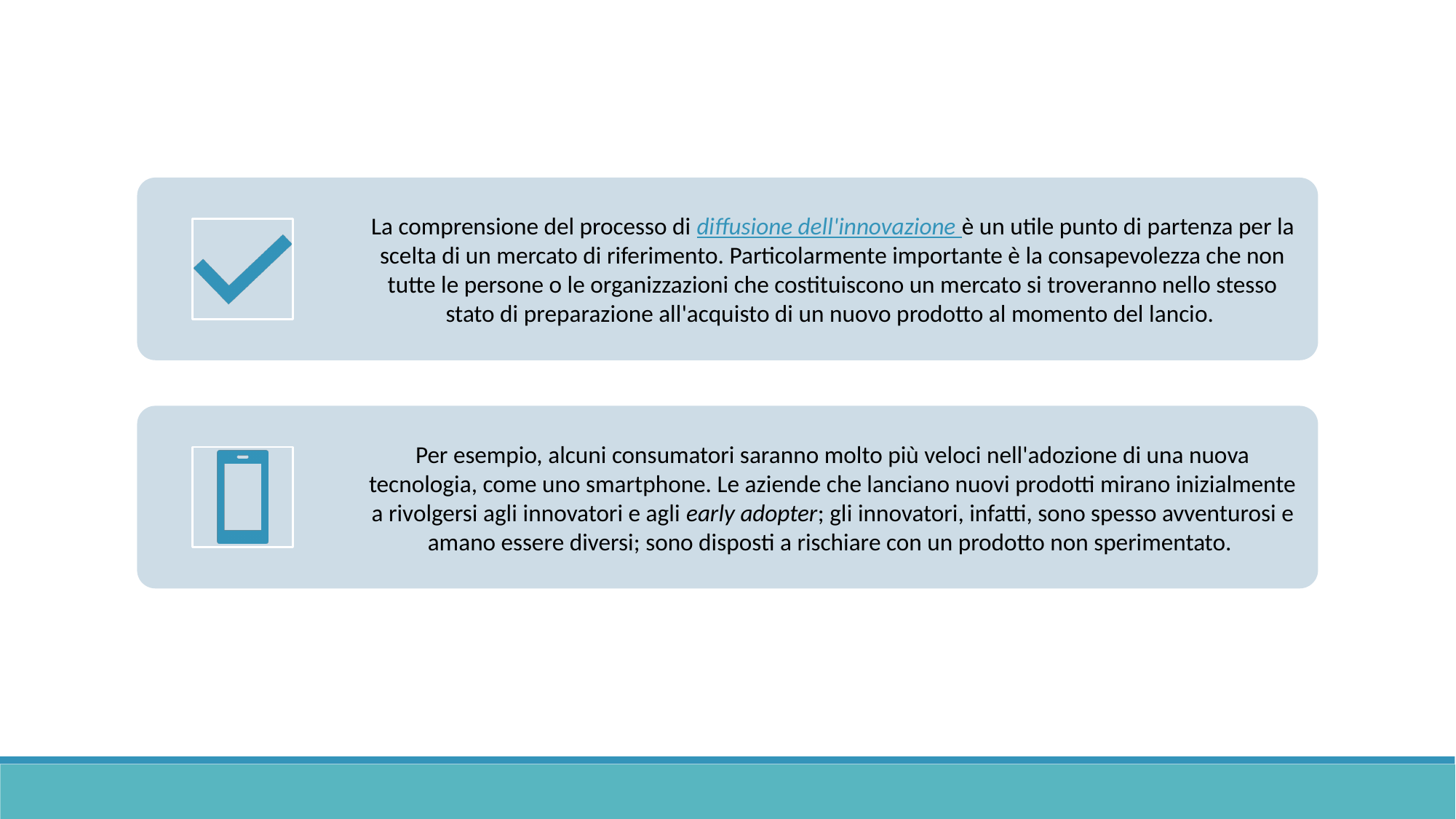

La comprensione del processo di diffusione dell'innovazione è un utile punto di partenza per la scelta di un mercato di riferimento. Particolarmente importante è la consapevolezza che non tutte le persone o le organizzazioni che costituiscono un mercato si troveranno nello stesso stato di preparazione all'acquisto di un nuovo prodotto al momento del lancio.
Per esempio, alcuni consumatori saranno molto più veloci nell'adozione di una nuova tecnologia, come uno smartphone. Le aziende che lanciano nuovi prodotti mirano inizialmente a rivolgersi agli innovatori e agli early adopter; gli innovatori, infatti, sono spesso avventurosi e amano essere diversi; sono disposti a rischiare con un prodotto non sperimentato.